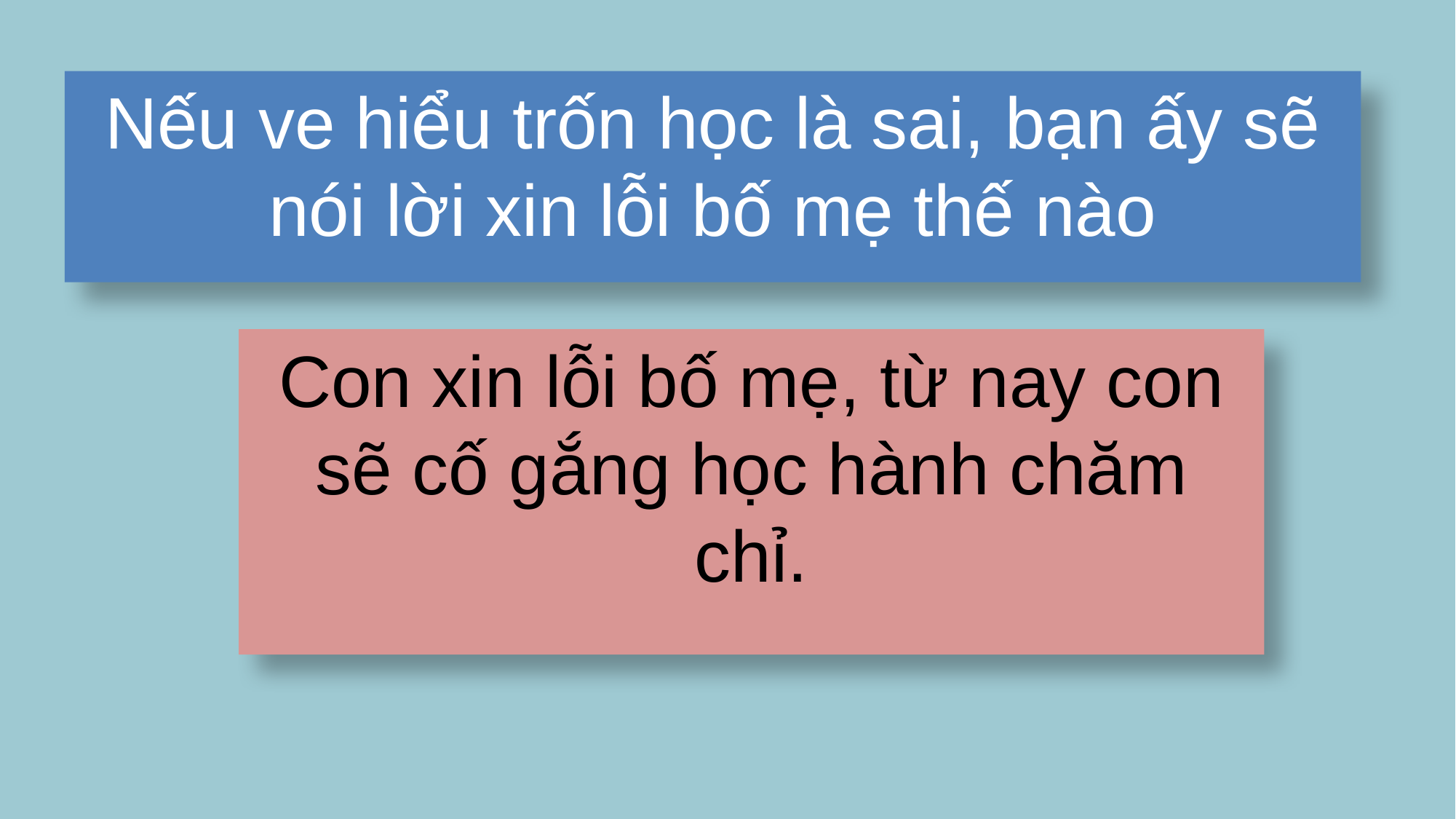

Nếu ve hiểu trốn học là sai, bạn ấy sẽ nói lời xin lỗi bố mẹ thế nào
Con xin lỗi bố mẹ, từ nay con sẽ cố gắng học hành chăm chỉ.